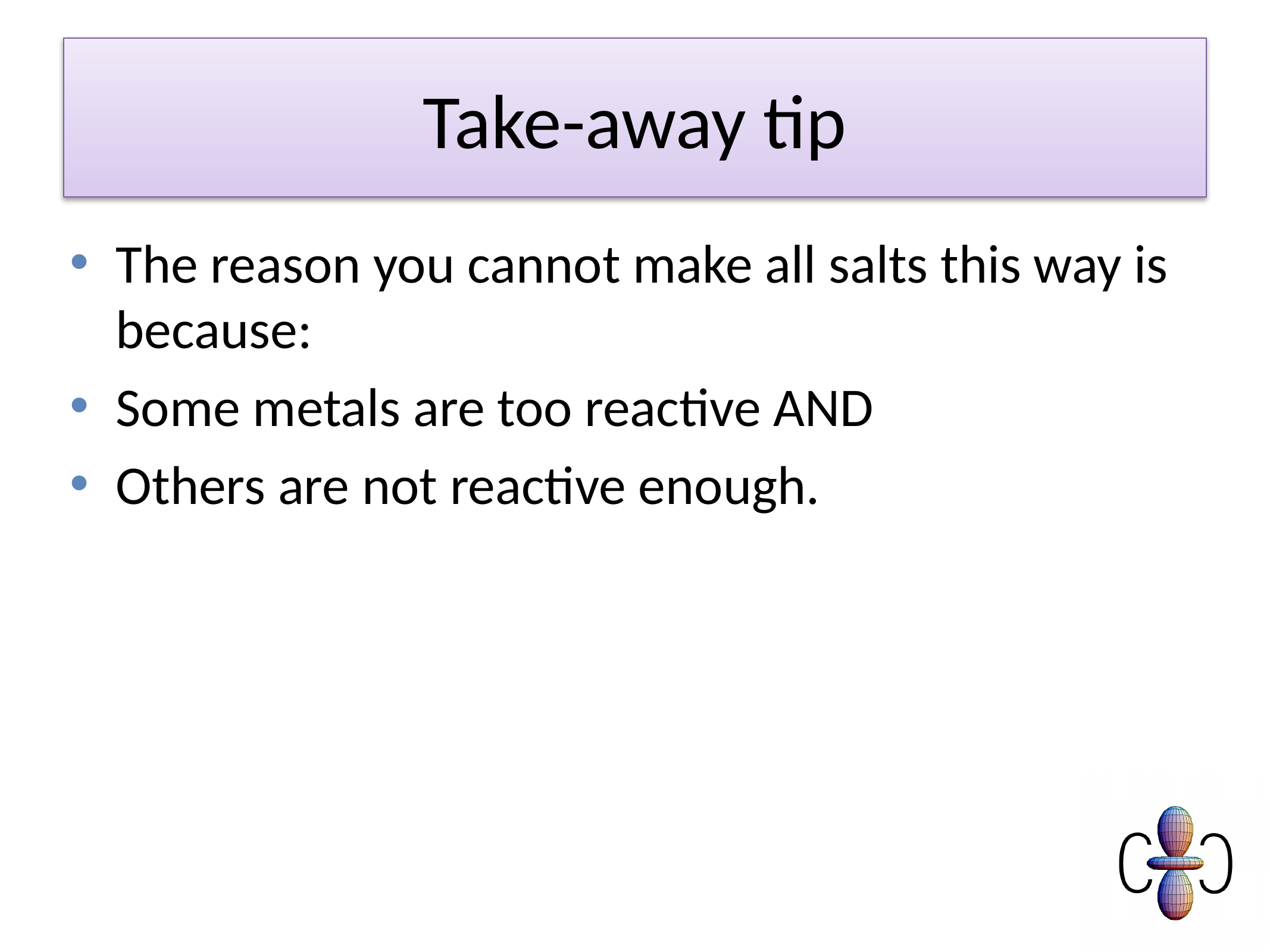

# Take-away tip
The reason you cannot make all salts this way is because:
Some metals are too reactive AND
Others are not reactive enough.